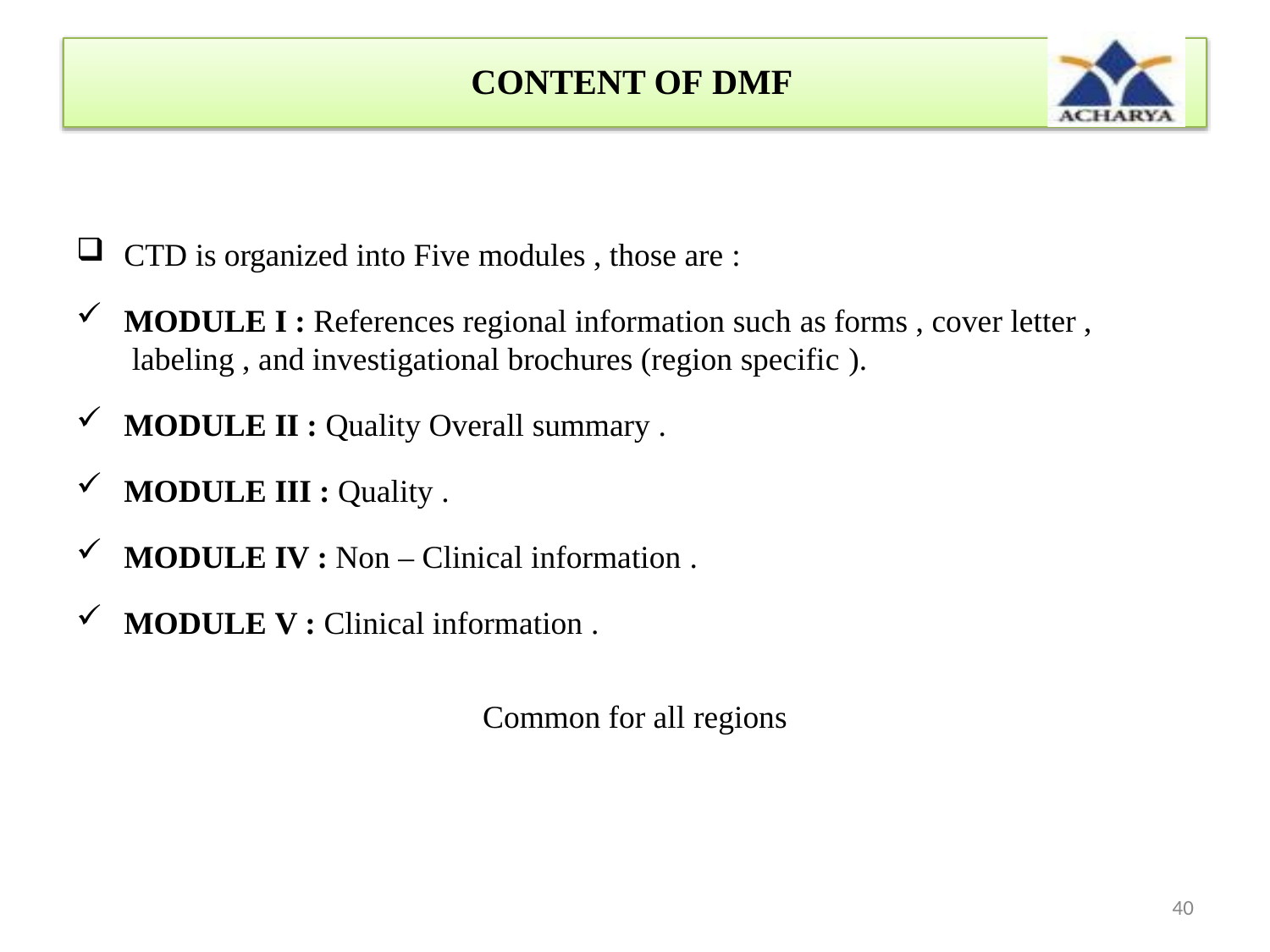

# CONTENT OF DMF
CTD is organized into Five modules , those are :
MODULE I : References regional information such as forms , cover letter ,  labeling , and investigational brochures (region specific ).
MODULE II : Quality Overall summary .
MODULE III : Quality .
MODULE IV : Non – Clinical information .
MODULE V : Clinical information .

Common for all regions
40